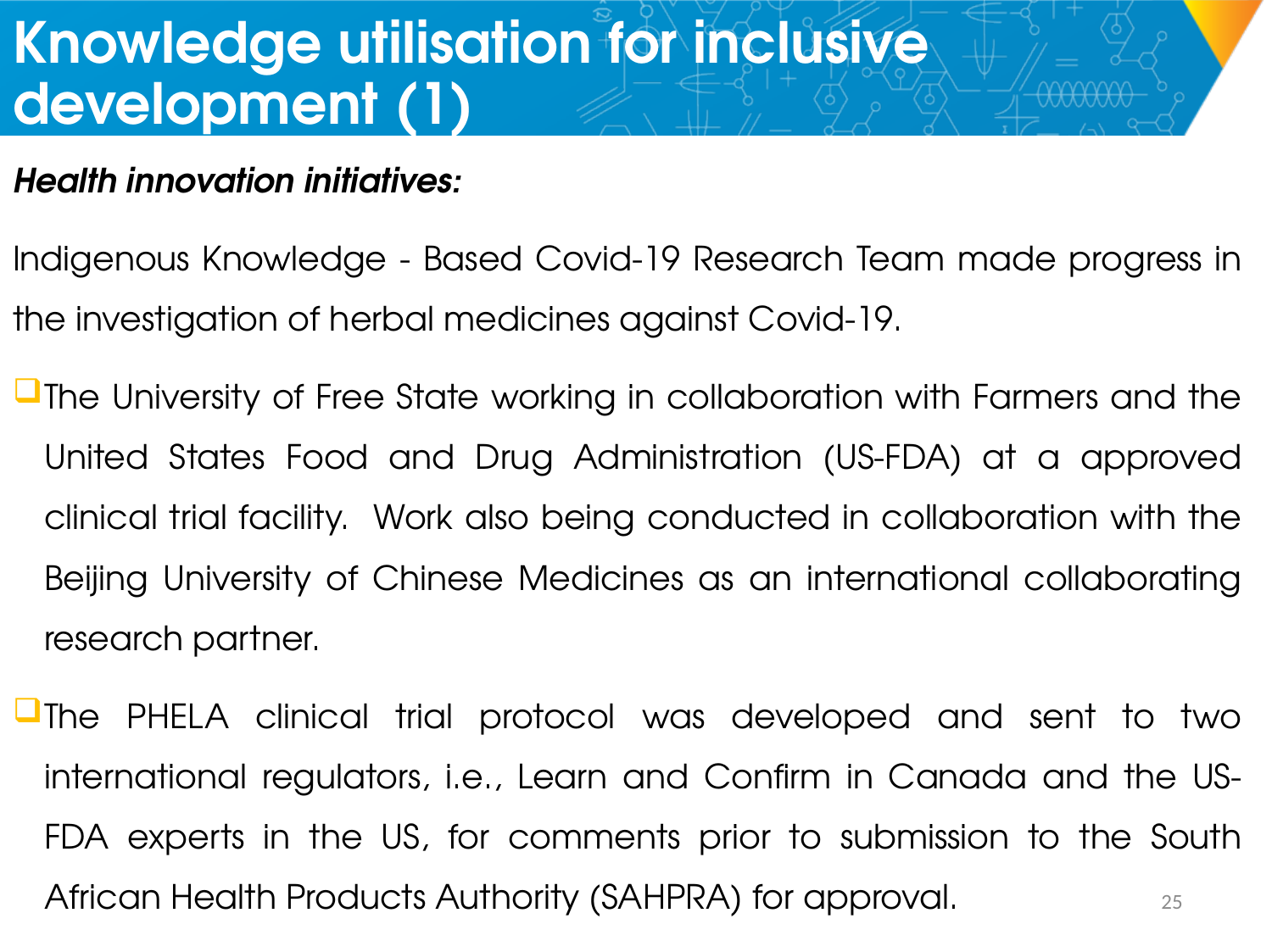

# Knowledge utilisation for inclusive development (1)
Health innovation initiatives:
Indigenous Knowledge - Based Covid-19 Research Team made progress in the investigation of herbal medicines against Covid-19.
The University of Free State working in collaboration with Farmers and the United States Food and Drug Administration (US-FDA) at a approved clinical trial facility.  Work also being conducted in collaboration with the Beijing University of Chinese Medicines as an international collaborating research partner.
The PHELA clinical trial protocol was developed and sent to two international regulators, i.e., Learn and Confirm in Canada and the US-FDA experts in the US, for comments prior to submission to the South African Health Products Authority (SAHPRA) for approval.
25